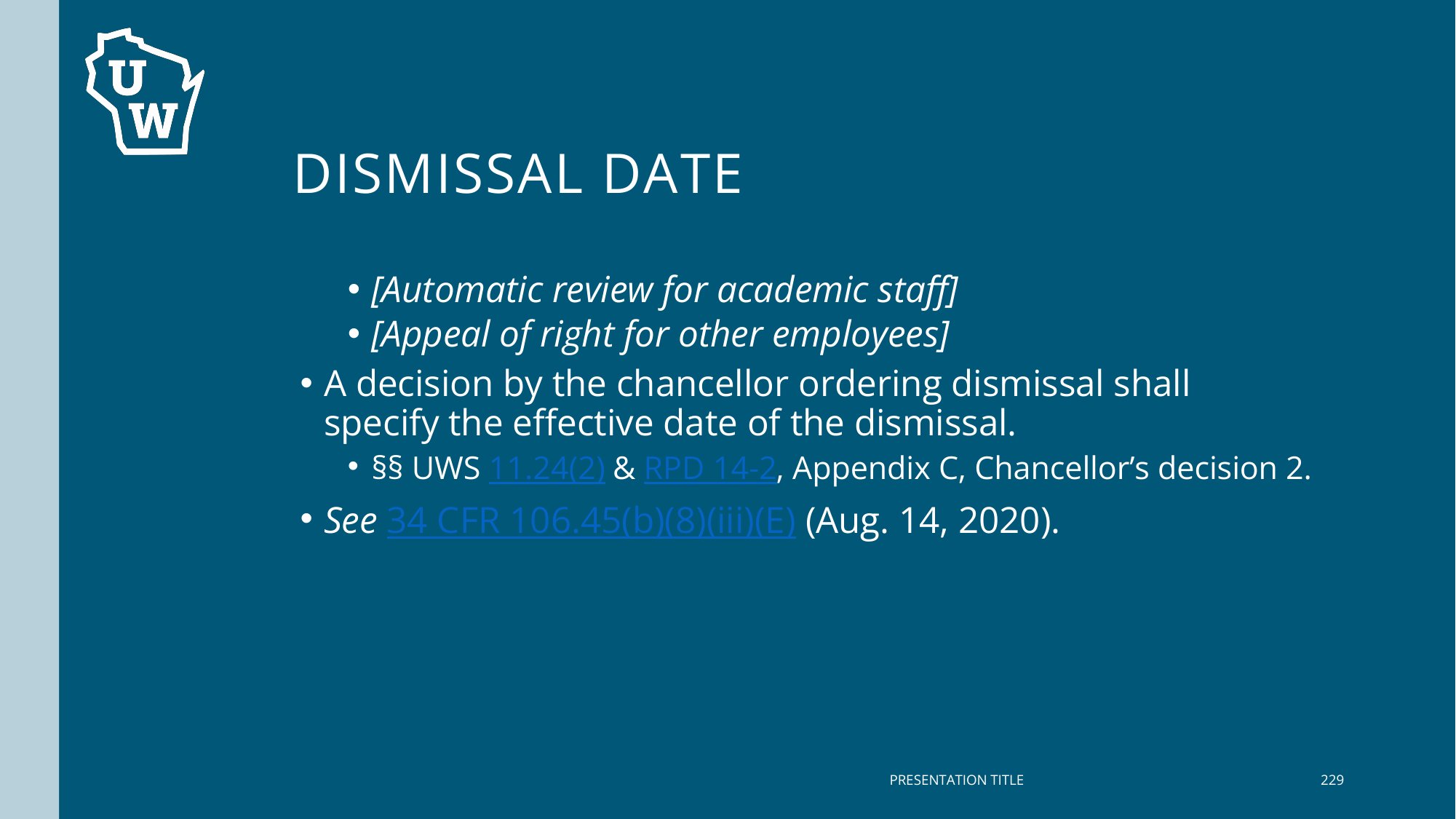

# Dismissal Date
[Automatic review for academic staff]
[Appeal of right for other employees]
A decision by the chancellor ordering dismissal shall specify the effective date of the dismissal.
§§ UWS 11.24(2) & RPD 14-2, Appendix C, Chancellor’s decision 2.
See 34 CFR 106.45(b)(8)(iii)(E) (Aug. 14, 2020).

PRESENTATION TITLE
229